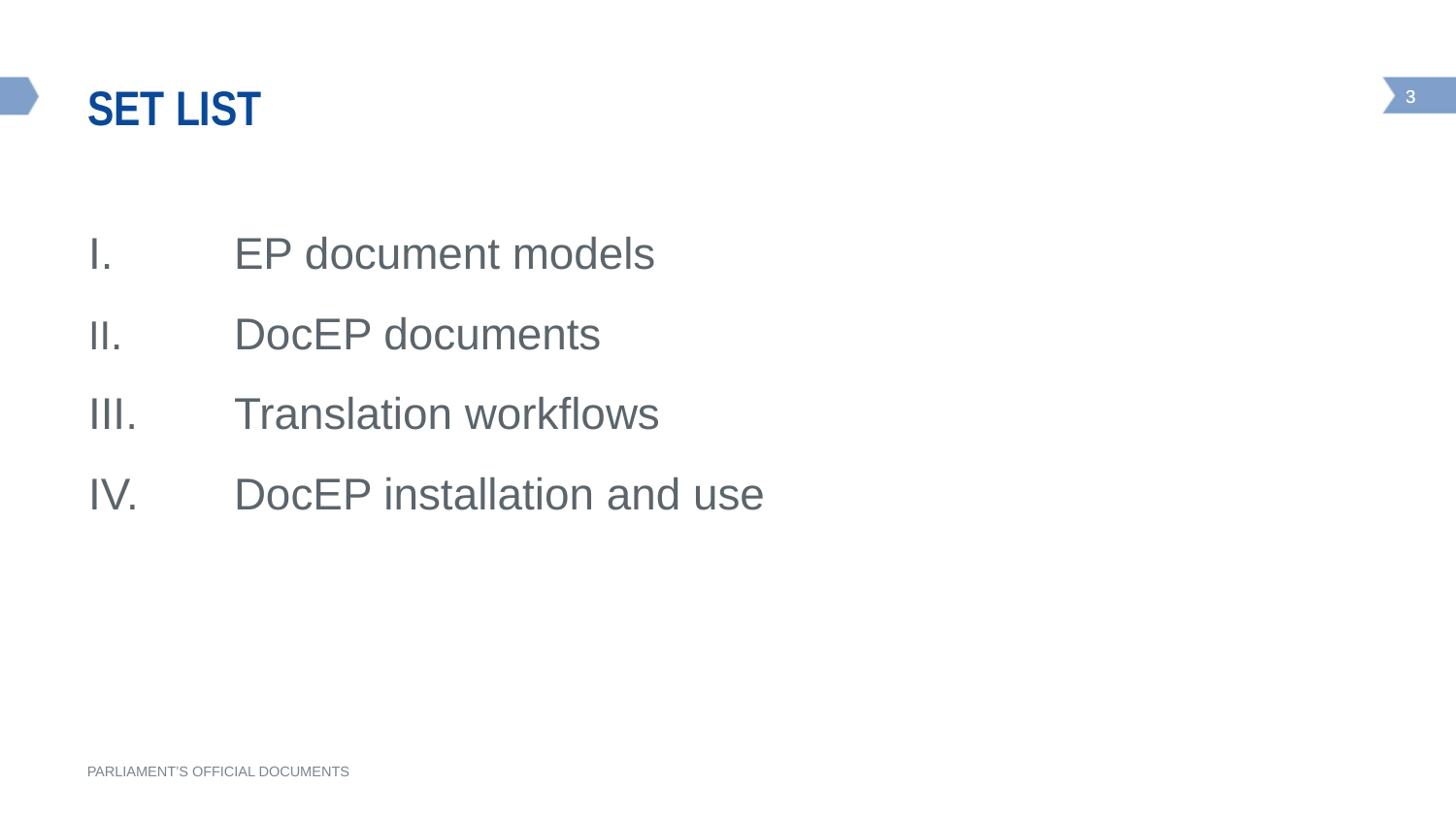

# Set list
I.	EP document models
II.	DocEP documents
III.	Translation workflows
IV.	DocEP installation and use